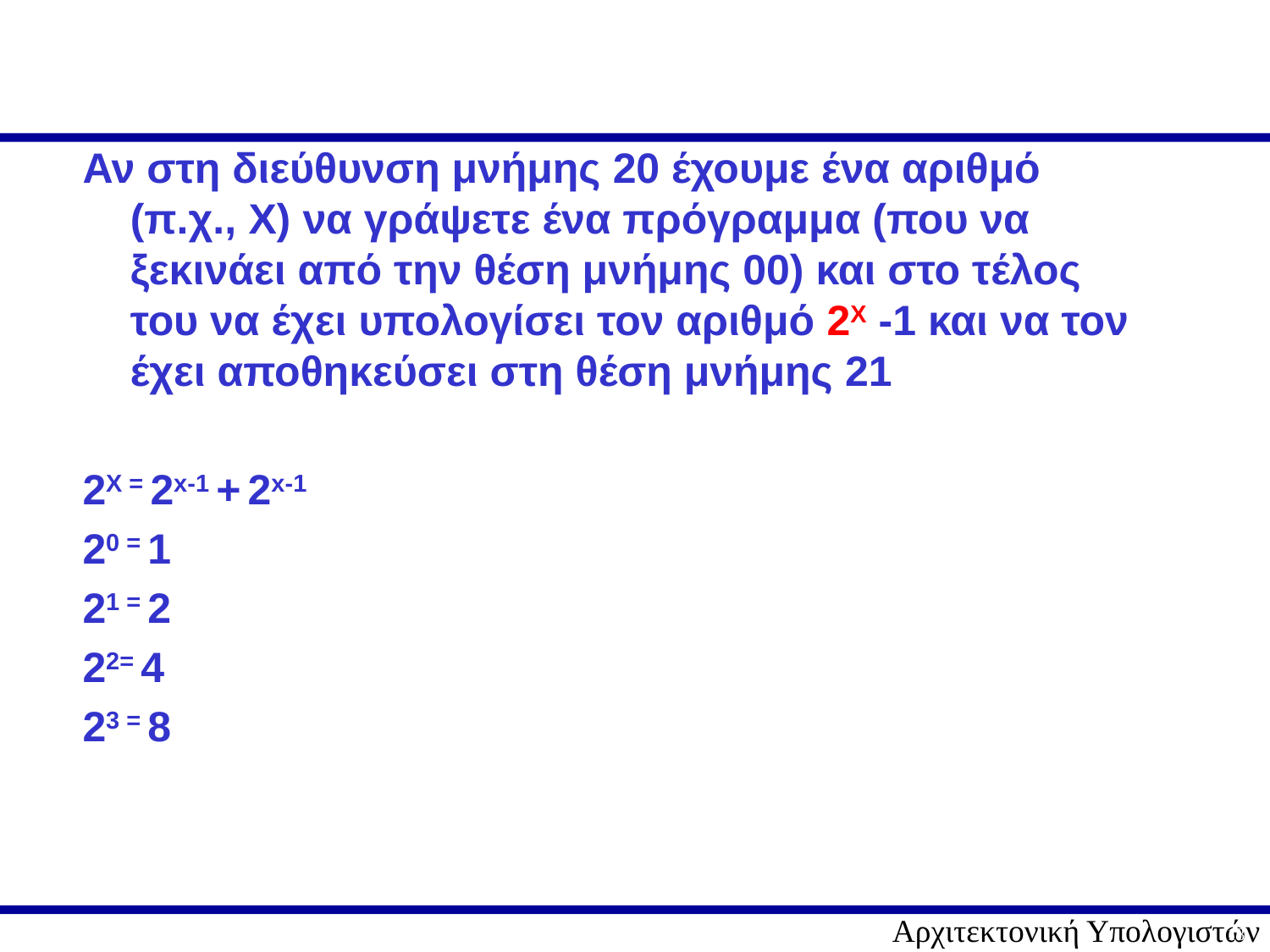

Αν στη διεύθυνση μνήμης 20 έχουμε ένα αριθμό (π.χ., X) να γράψετε ένα πρόγραμμα (που να ξεκινάει από την θέση μνήμης 00) και στο τέλος του να έχει υπολογίσει τον αριθμό 2X -1 και να τον έχει αποθηκεύσει στη θέση μνήμης 21

2X = 2x-1 + 2x-1
20 = 1
21 = 2
22= 4
23 = 8
18